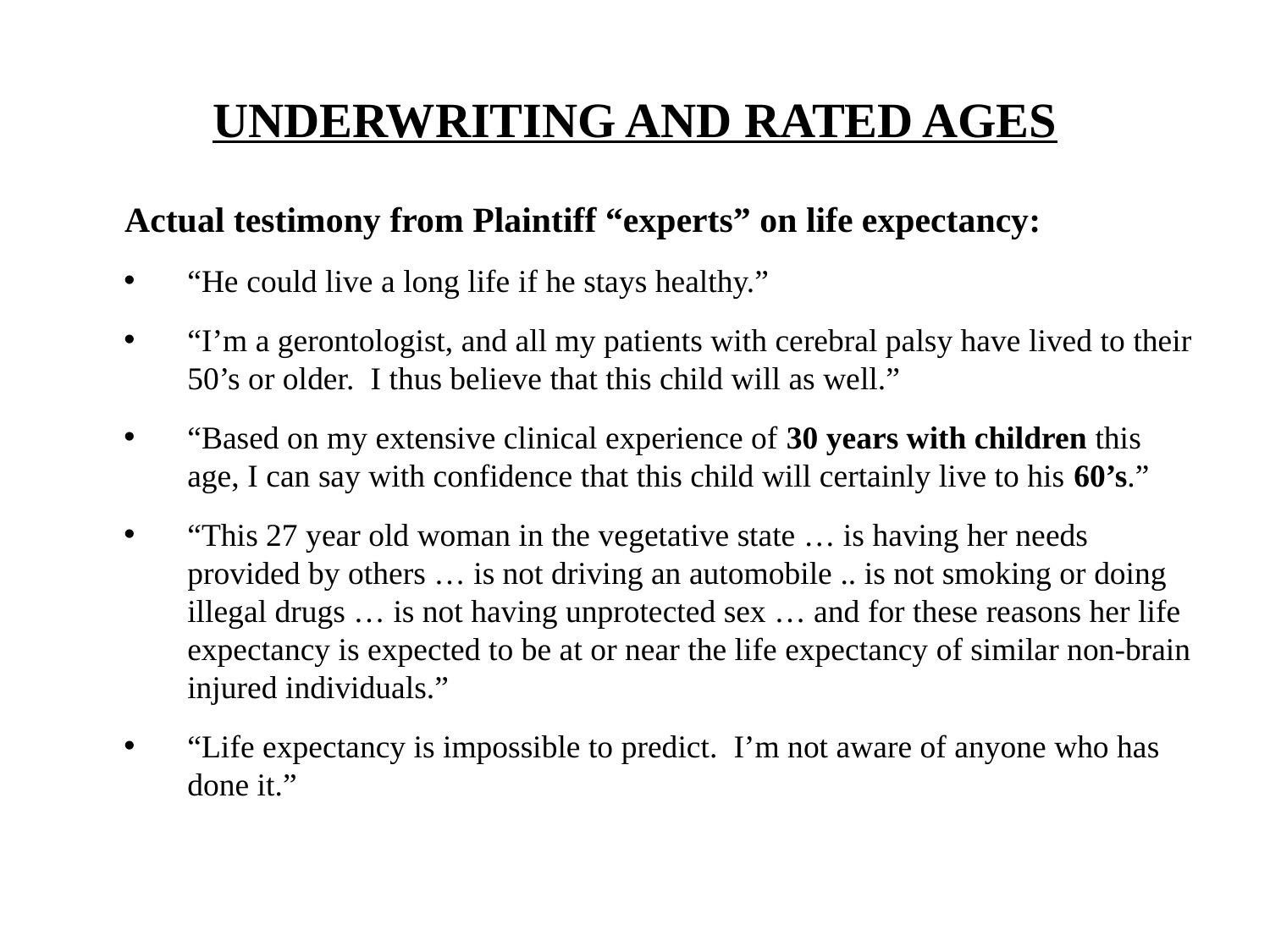

# UNDERWRITING AND RATED AGES
Actual testimony from Plaintiff “experts” on life expectancy:
“He could live a long life if he stays healthy.”
“I’m a gerontologist, and all my patients with cerebral palsy have lived to their 50’s or older.  I thus believe that this child will as well.”
“Based on my extensive clinical experience of 30 years with children this age, I can say with confidence that this child will certainly live to his 60’s.”
“This 27 year old woman in the vegetative state … is having her needs provided by others … is not driving an automobile .. is not smoking or doing illegal drugs … is not having unprotected sex … and for these reasons her life expectancy is expected to be at or near the life expectancy of similar non-brain injured individuals.”
“Life expectancy is impossible to predict.  I’m not aware of anyone who has done it.”